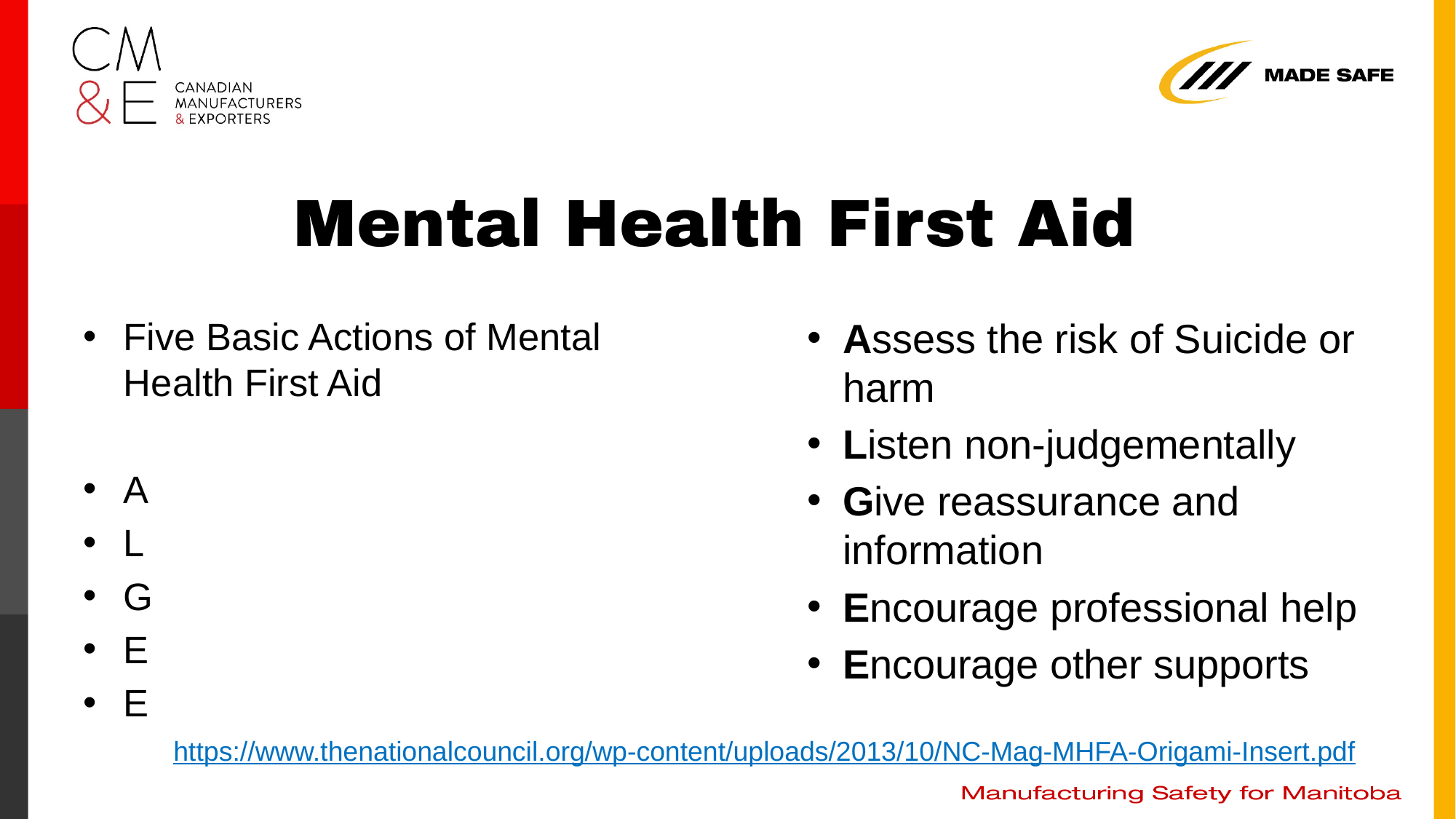

# Mental Health First Aid
Five Basic Actions of Mental Health First Aid

A
L
G
E
E
Assess the risk of Suicide or harm
Listen non-judgementally
Give reassurance and information
Encourage professional help
Encourage other supports

https://www.thenationalcouncil.org/wp-content/uploads/2013/10/NC-Mag-MHFA-Origami-Insert.pdf